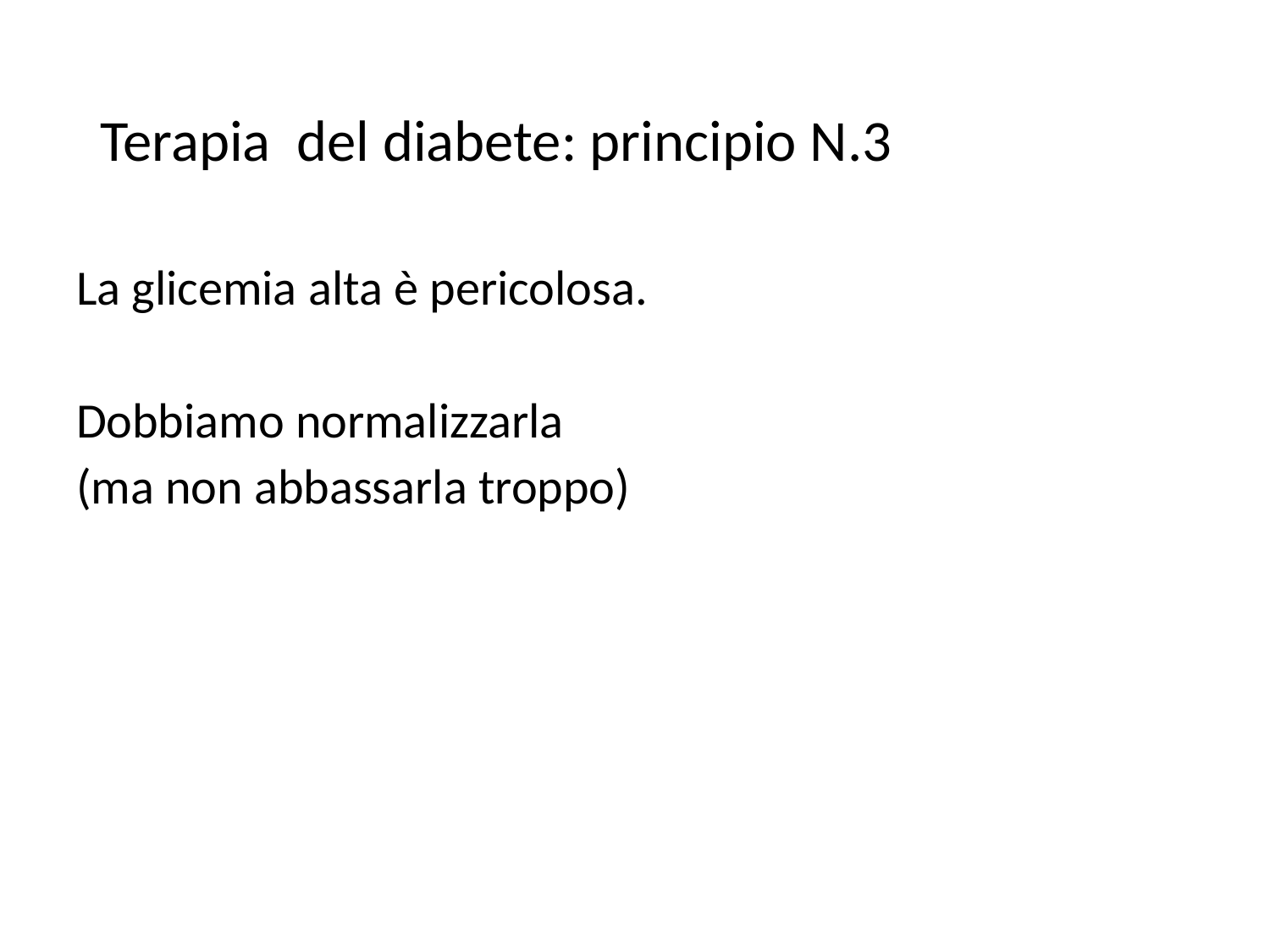

# Terapia  del diabete: principio N.3
La glicemia alta è pericolosa.

Dobbiamo normalizzarla
(ma non abbassarla troppo)